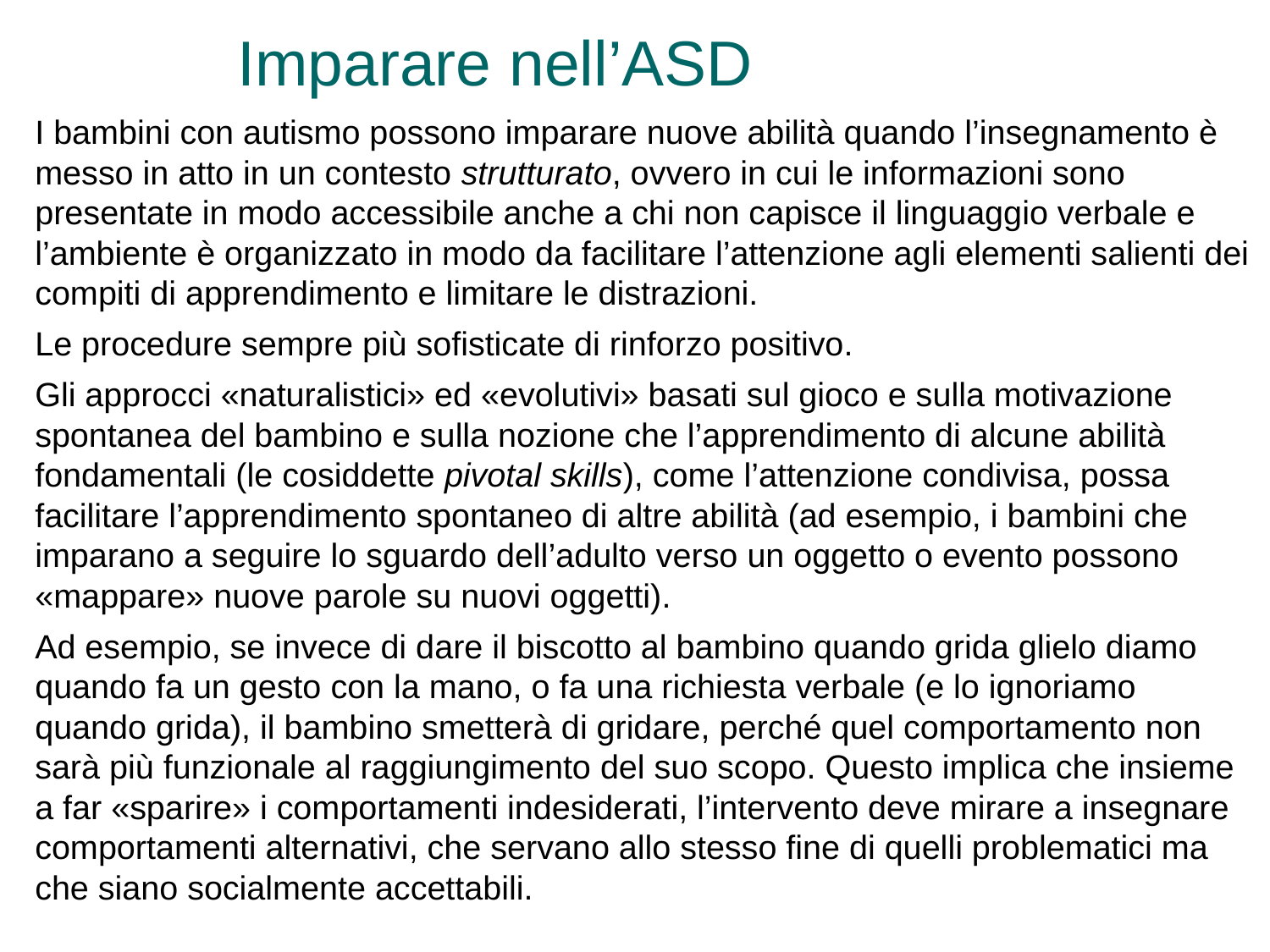

# Imparare nell’ASD
I bambini con autismo possono imparare nuove abilità quando l’insegnamento è messo in atto in un contesto strutturato, ovvero in cui le informazioni sono presentate in modo accessibile anche a chi non capisce il linguaggio verbale e l’ambiente è organizzato in modo da facilitare l’attenzione agli elementi salienti dei compiti di apprendimento e limitare le distrazioni.
Le procedure sempre più sofisticate di rinforzo positivo.
Gli approcci «naturalistici» ed «evolutivi» basati sul gioco e sulla motivazione spontanea del bambino e sulla nozione che l’apprendimento di alcune abilità fondamentali (le cosiddette pivotal skills), come l’attenzione condivisa, possa facilitare l’apprendimento spontaneo di altre abilità (ad esempio, i bambini che imparano a seguire lo sguardo dell’adulto verso un oggetto o evento possono «mappare» nuove parole su nuovi oggetti).
Ad esempio, se invece di dare il biscotto al bambino quando grida glielo diamo quando fa un gesto con la mano, o fa una richiesta verbale (e lo ignoriamo quando grida), il bambino smetterà di gridare, perché quel comportamento non sarà più funzionale al raggiungimento del suo scopo. Questo implica che insieme a far «sparire» i comportamenti indesiderati, l’intervento deve mirare a insegnare comportamenti alternativi, che servano allo stesso fine di quelli problematici ma che siano socialmente accettabili.